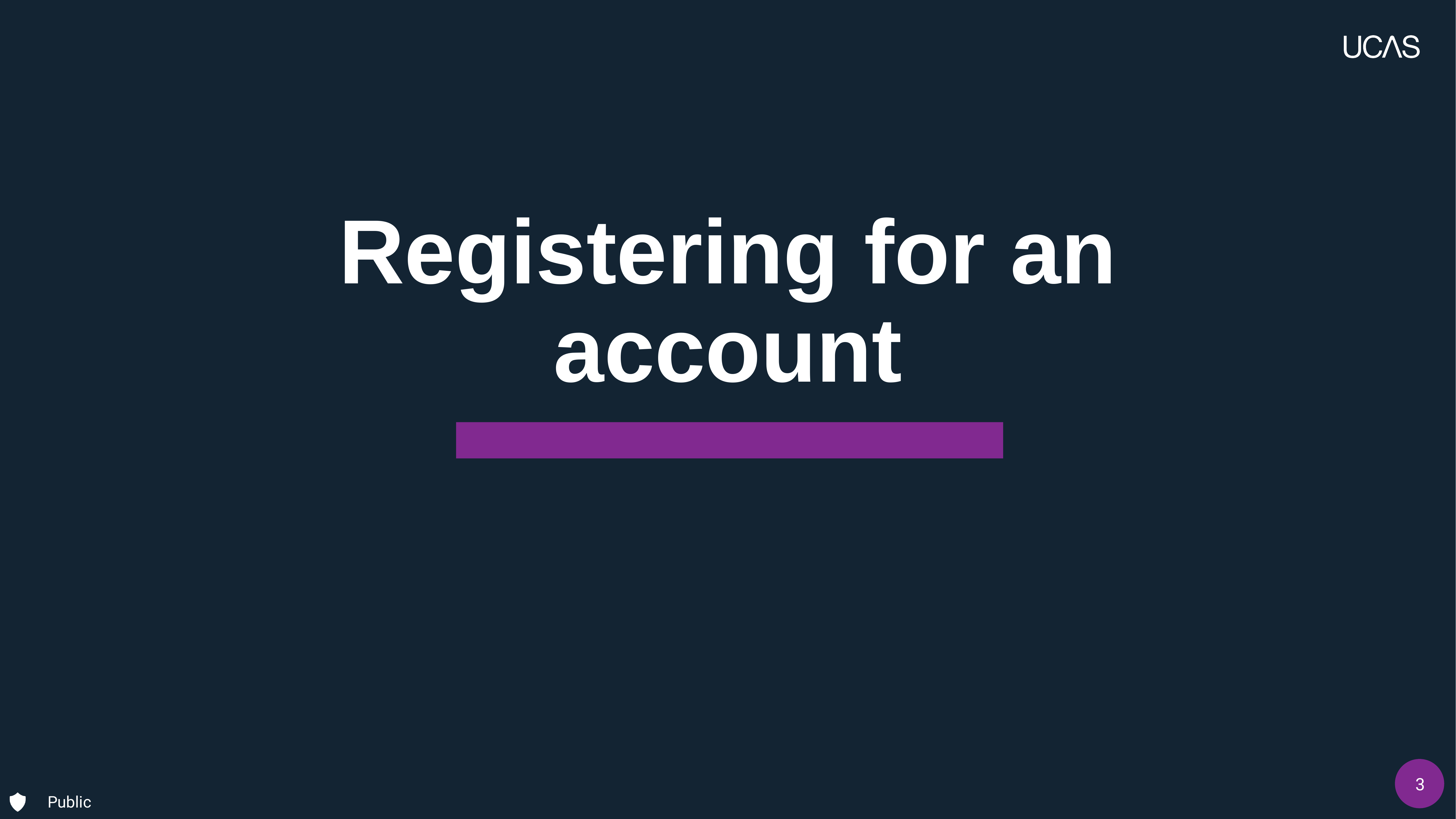

# Registering for an account
|   3
Security marking: PUBLIC/INTERNAL USE ONLY/CONFIDENTIAL
Public